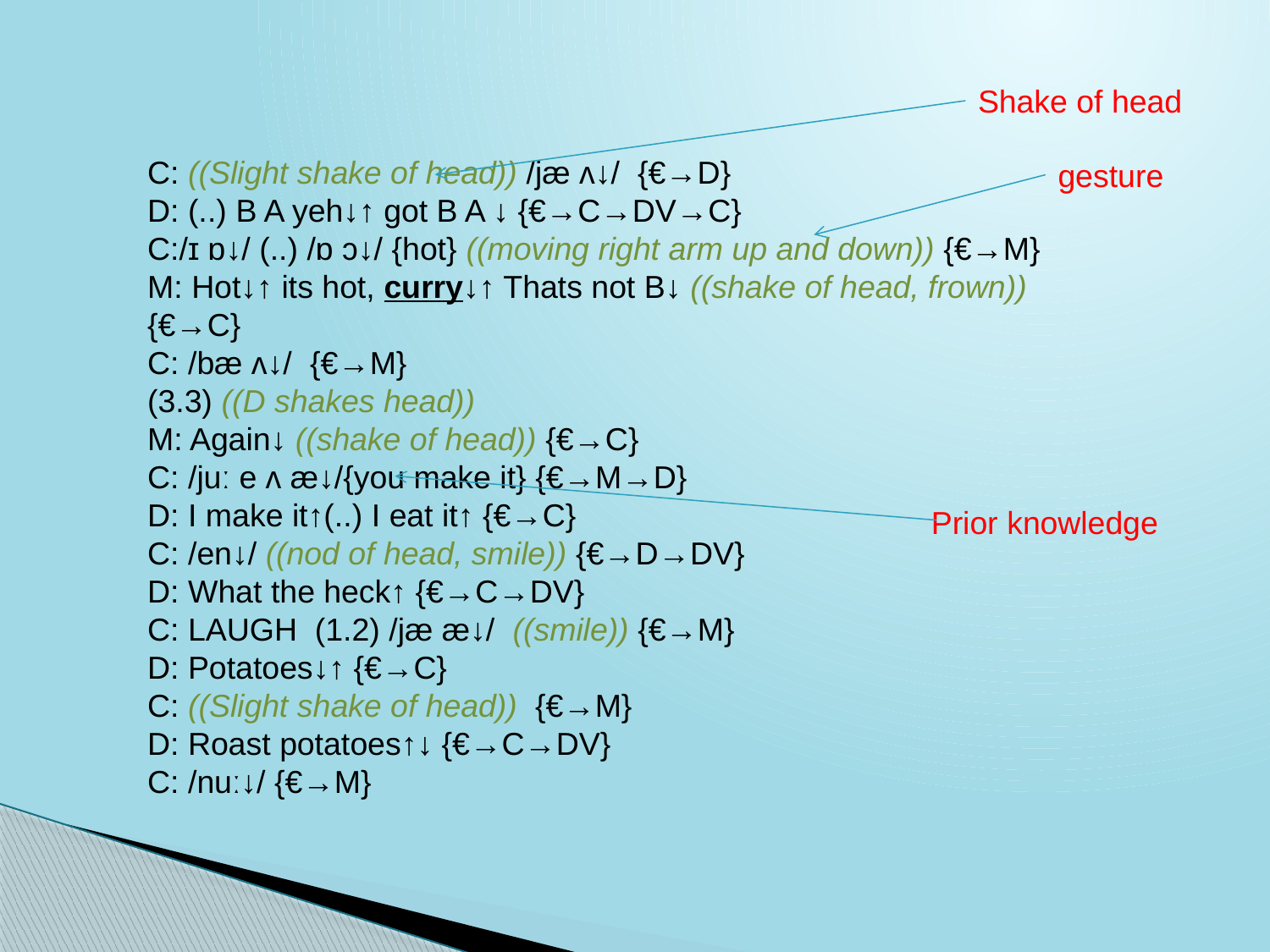

Shake of head
C: ((Slight shake of head)) /jæ ʌ↓/  {€→D}
D: (..) B A yeh↓↑ got B A ↓ {€→C→DV→C}
C:/ɪ ɒ↓/ (..) /ɒ ɔ↓/ {hot} ((moving right arm up and down)) {€→M}
M: Hot↓↑ its hot, curry↓↑ Thats not B↓ ((shake of head, frown)) {€→C}
C: /bæ ʌ↓/  {€→M}
(3.3) ((D shakes head))
M: Again↓ ((shake of head)) {€→C}
C: /juː e ʌ æ↓/{you make it} {€→M→D}
D: I make it↑(..) I eat it↑ {€→C}
C: /en↓/ ((nod of head, smile)) {€→D→DV}
D: What the heck↑ {€→C→DV}
C: LAUGH  (1.2) /jæ æ↓/  ((smile)) {€→M}
D: Potatoes↓↑ {€→C}
C: ((Slight shake of head))  {€→M}
D: Roast potatoes↑↓ {€→C→DV}
C: /nuː↓/ {€→M}
gesture
Prior knowledge